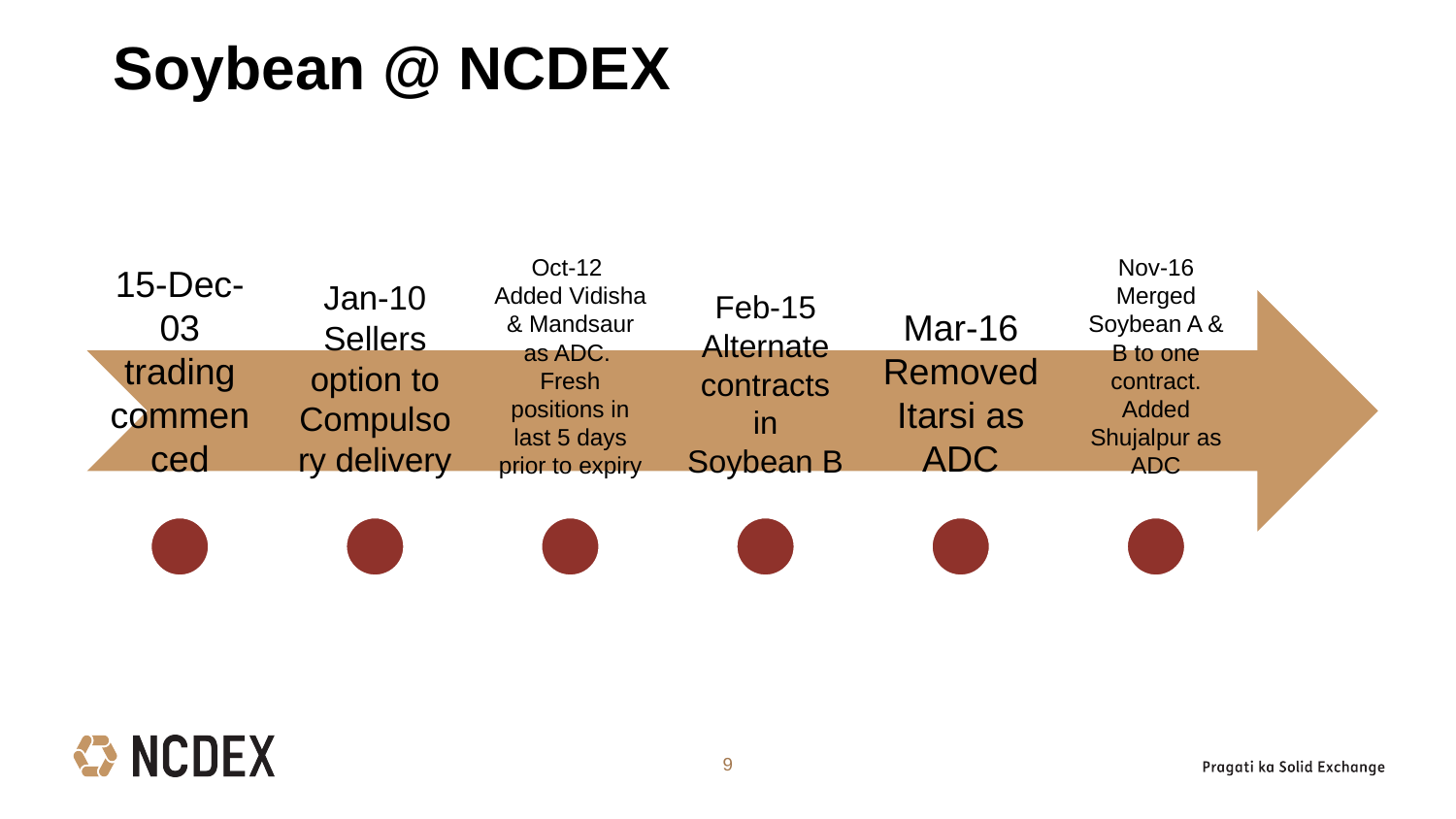

Soybean @ NCDEX
15-Dec-03 trading commenced
Jan-10 Sellers option to Compulsory delivery
Oct-12
Added Vidisha & Mandsaur as ADC.
Fresh positions in last 5 days prior to expiry
Mar-16 Removed Itarsi as ADC
Nov-16 Merged Soybean A & B to one contract. Added Shujalpur as ADC
Feb-15 Alternate contracts in Soybean B
9